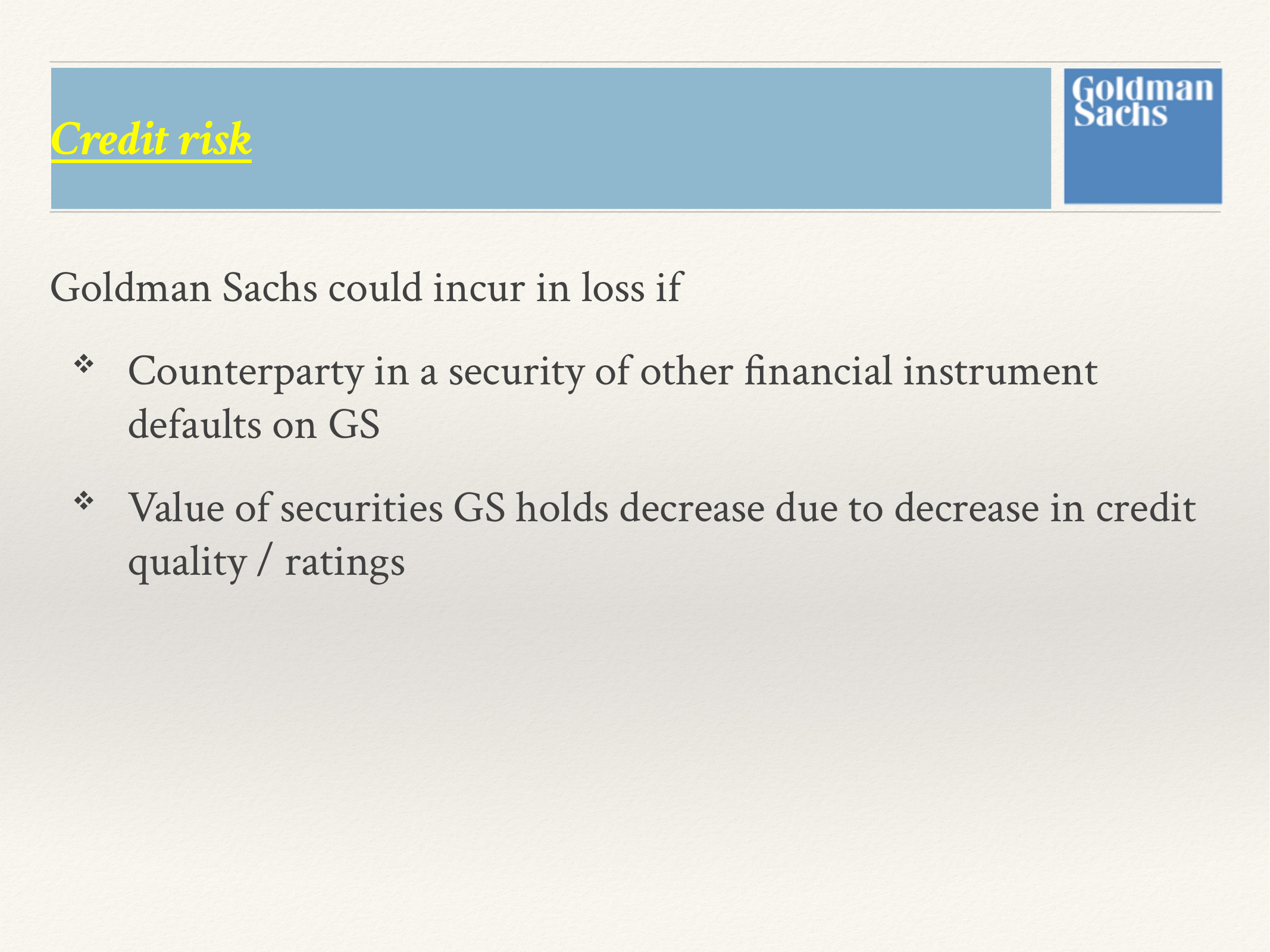

# Credit risk
Goldman Sachs could incur in loss if
Counterparty in a security of other financial instrument defaults on GS
Value of securities GS holds decrease due to decrease in credit quality / ratings